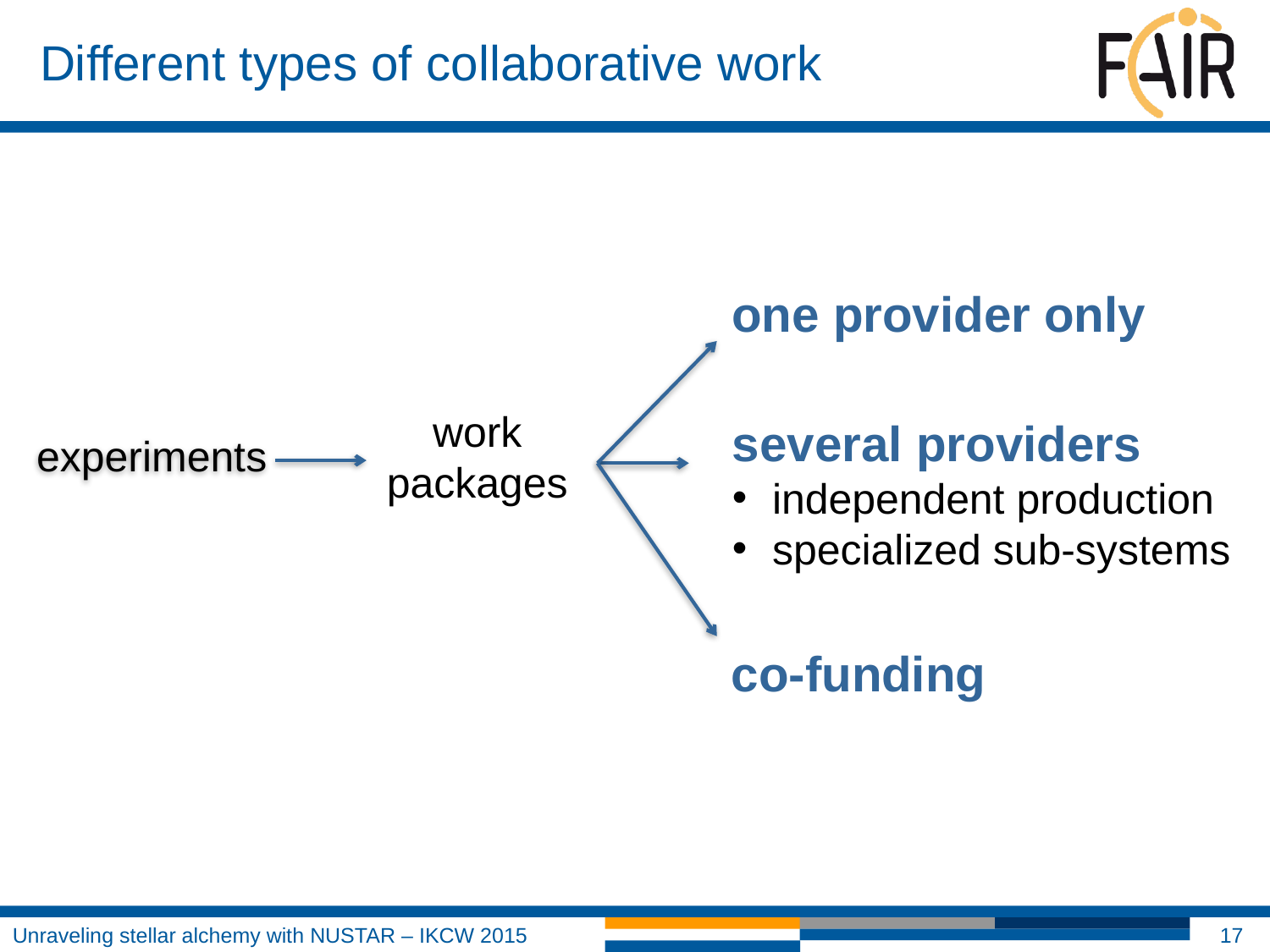

# Different types of collaborative work
one provider only
work
packages
several providers
independent production
specialized sub-systems
experiments
co-funding
17